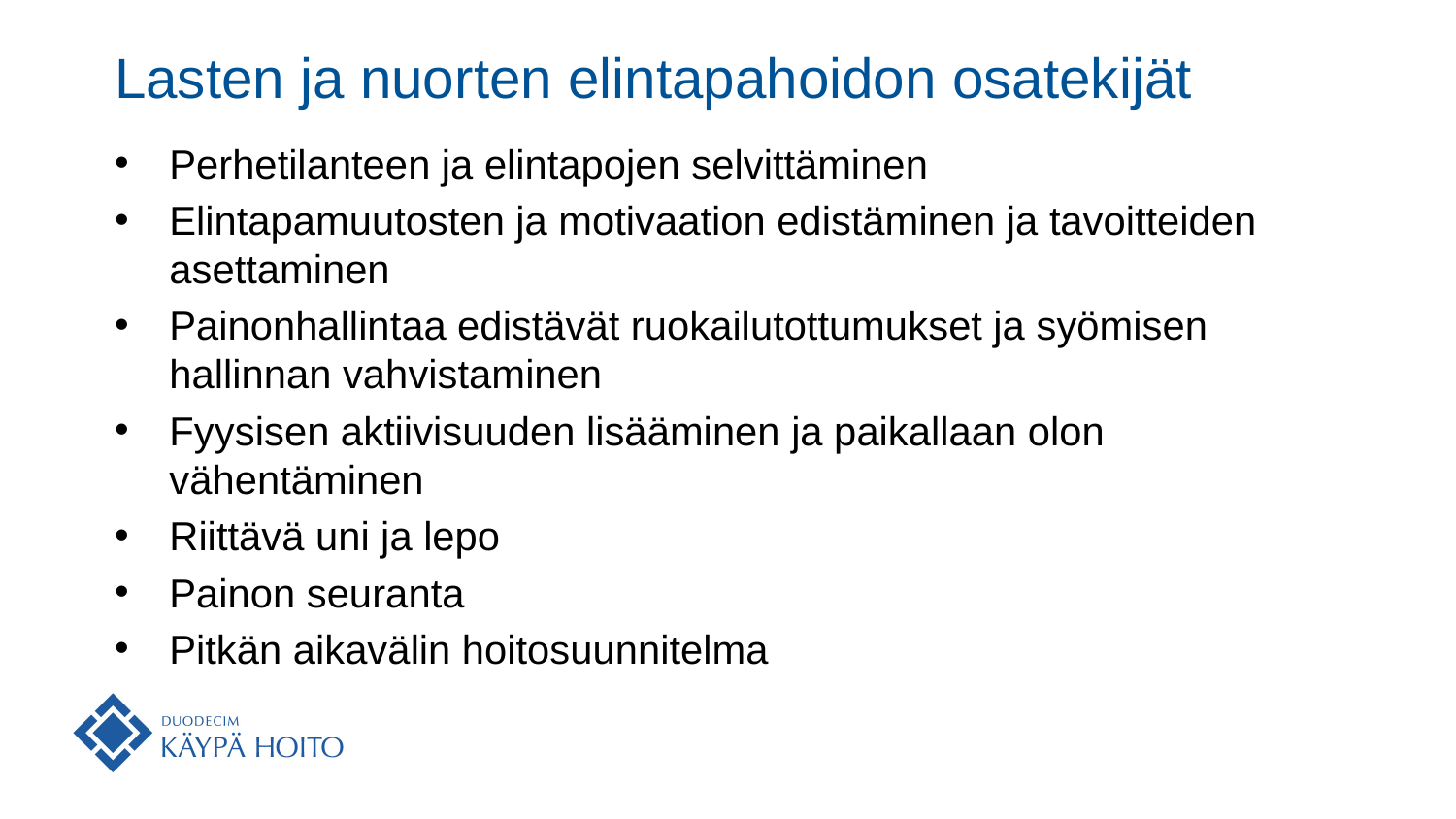

# Lasten ja nuorten elintapahoidon osatekijät
Perhetilanteen ja elintapojen selvittäminen
Elintapamuutosten ja motivaation edistäminen ja tavoitteiden asettaminen
Painonhallintaa edistävät ruokailutottumukset ja syömisen hallinnan vahvistaminen
Fyysisen aktiivisuuden lisääminen ja paikallaan olon vähentäminen
Riittävä uni ja lepo
Painon seuranta
Pitkän aikavälin hoitosuunnitelma